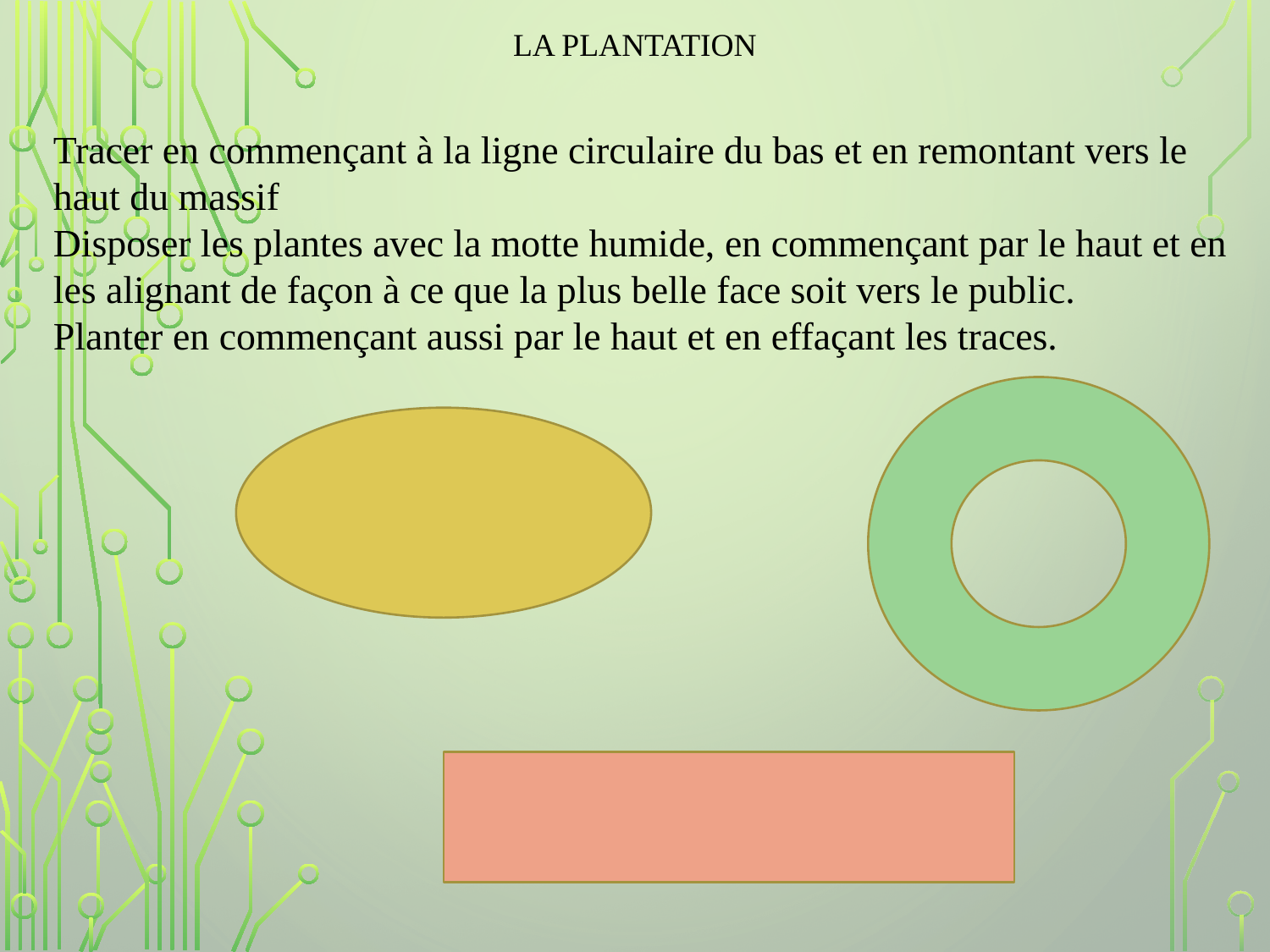

LA PLANTATION
Tracer en commençant à la ligne circulaire du bas et en remontant vers le haut du massif
Disposer les plantes avec la motte humide, en commençant par le haut et en les alignant de façon à ce que la plus belle face soit vers le public.
Planter en commençant aussi par le haut et en effaçant les traces.